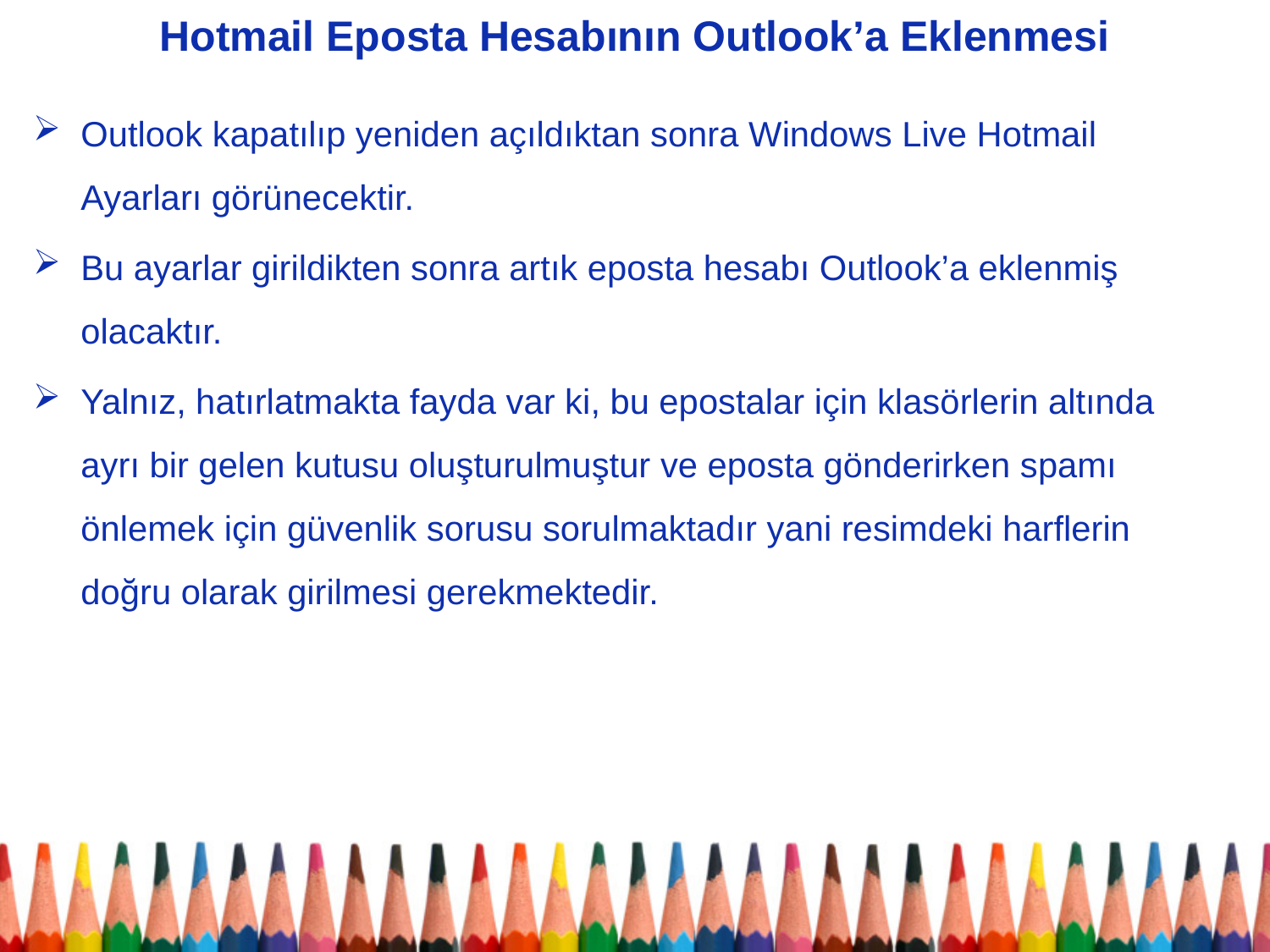

# Hotmail Eposta Hesabının Outlook’a Eklenmesi
Outlook kapatılıp yeniden açıldıktan sonra Windows Live Hotmail Ayarları görünecektir.
Bu ayarlar girildikten sonra artık eposta hesabı Outlook’a eklenmiş olacaktır.
Yalnız, hatırlatmakta fayda var ki, bu epostalar için klasörlerin altında ayrı bir gelen kutusu oluşturulmuştur ve eposta gönderirken spamı önlemek için güvenlik sorusu sorulmaktadır yani resimdeki harflerin doğru olarak girilmesi gerekmektedir.